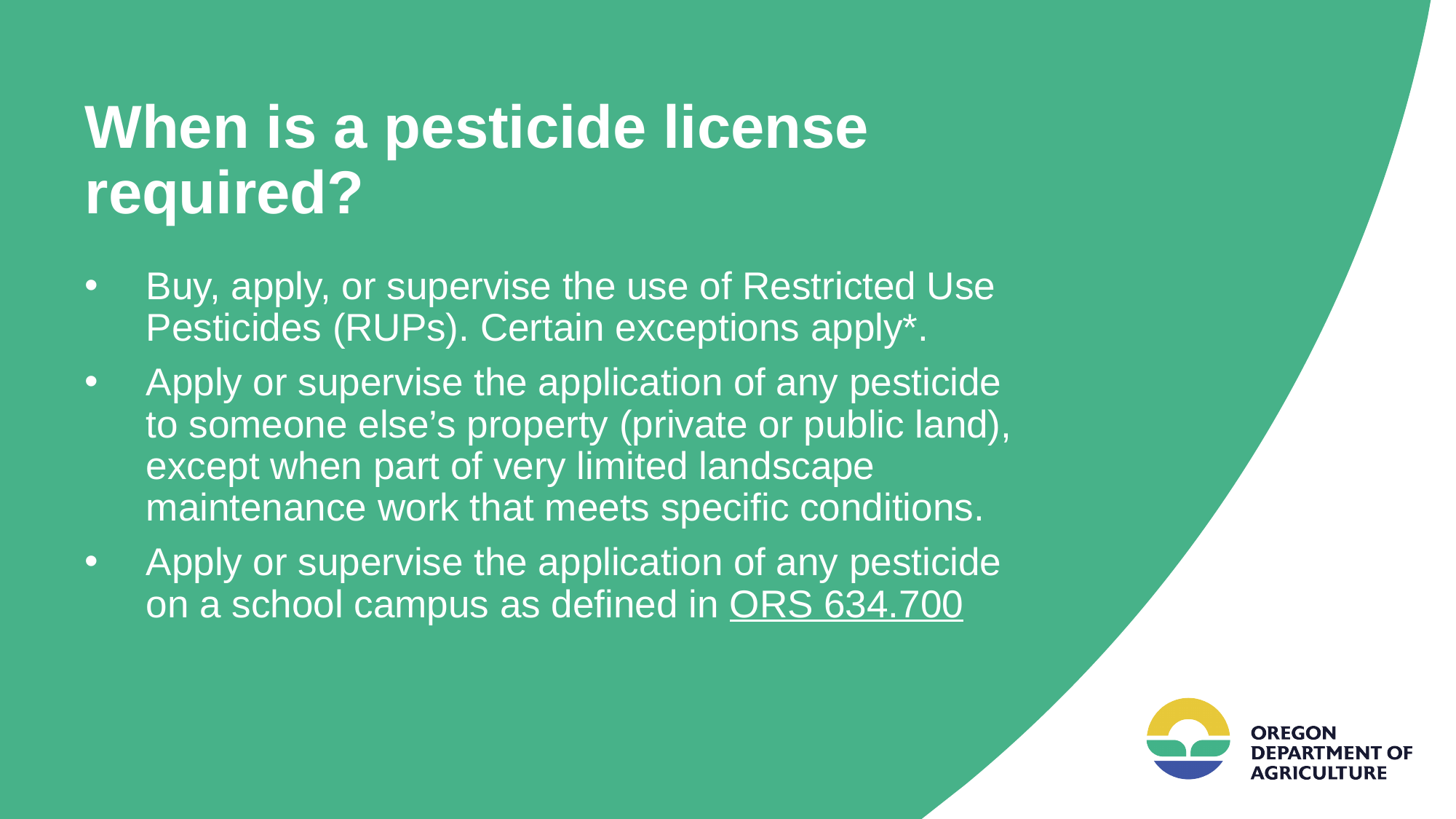

# When is a pesticide license required?
Buy, apply, or supervise the use of Restricted Use Pesticides (RUPs). Certain exceptions apply*.
Apply or supervise the application of any pesticide to someone else’s property (private or public land), except when part of very limited landscape maintenance work that meets specific conditions.
Apply or supervise the application of any pesticide on a school campus as defined in ORS 634.700